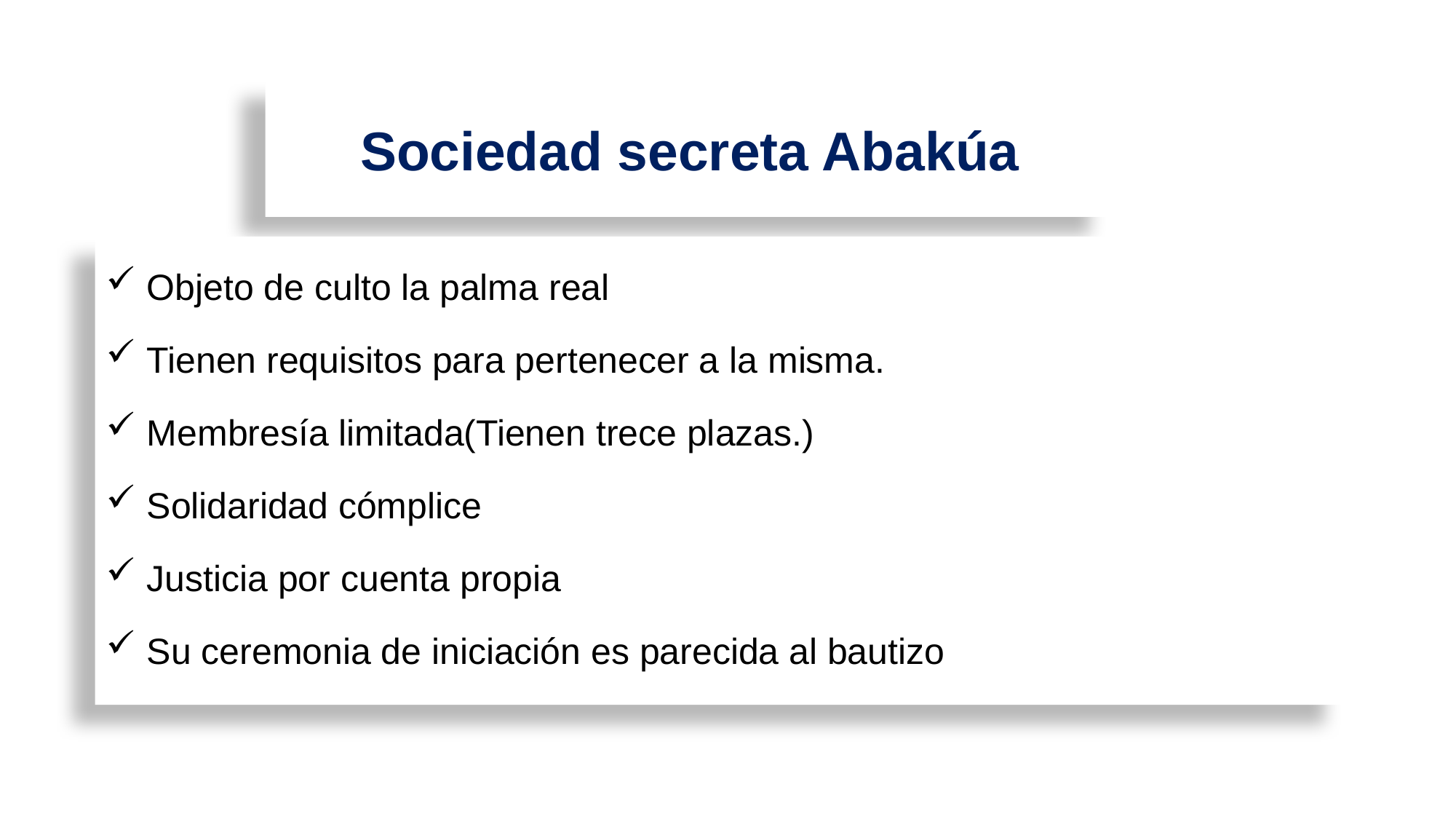

# Sociedad secreta Abakúa
Objeto de culto la palma real
Tienen requisitos para pertenecer a la misma.
Membresía limitada(Tienen trece plazas.)
Solidaridad cómplice
Justicia por cuenta propia
Su ceremonia de iniciación es parecida al bautizo